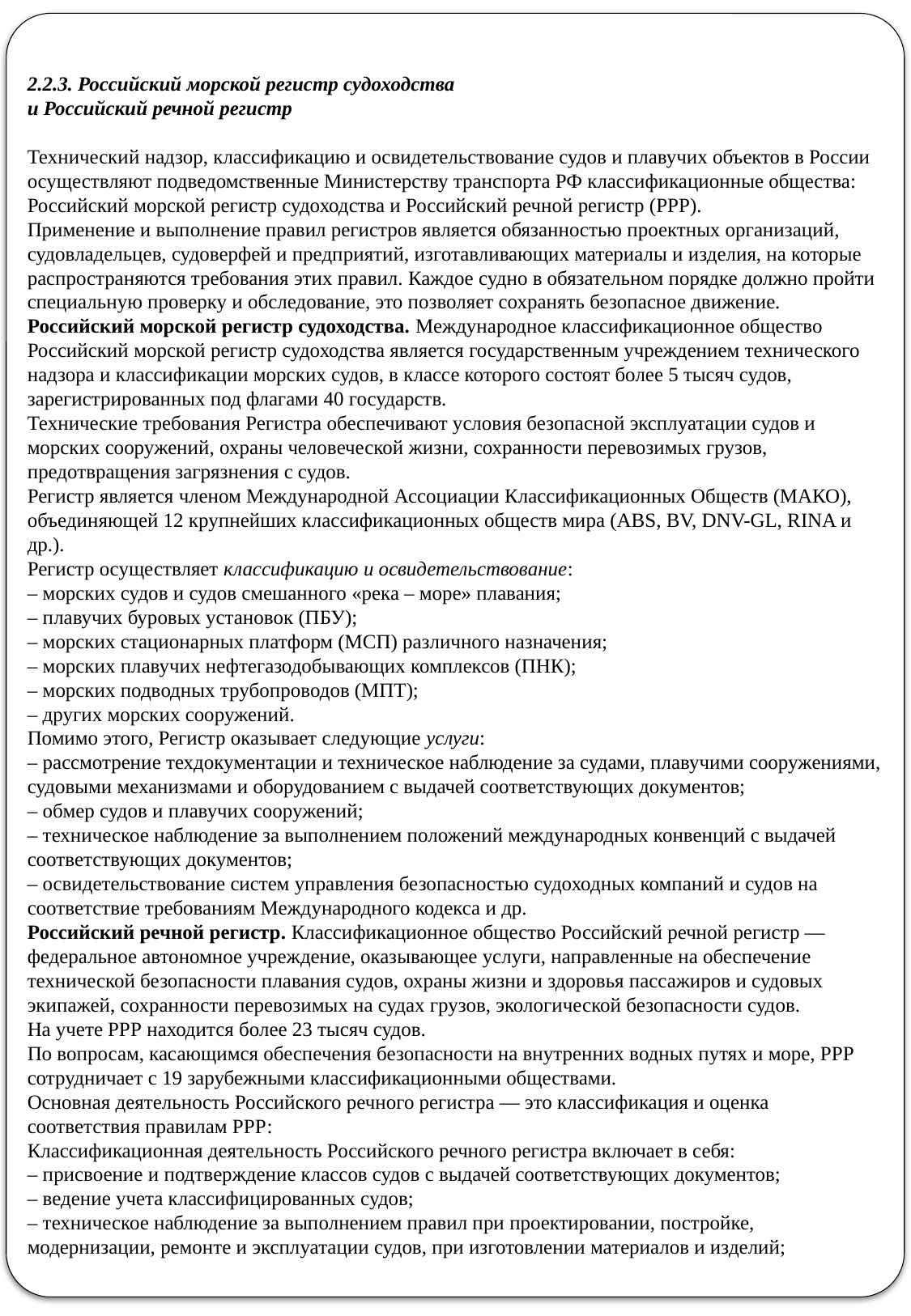

2.2.3. Российский морской регистр судоходства
и Российский речной регистр

Технический надзор, классификацию и освидетельствование судов и плавучих объектов в России осуществляют подведомственные Министерству транспорта РФ классификационные общества:
Российский морской регистр судоходства и Российский речной регистр (РРР).
Применение и выполнение правил регистров является обязанностью проектных организаций, судовладельцев, судоверфей и предприятий, изготавливающих материалы и изделия, на которые распространяются требования этих правил. Каждое судно в обязательном порядке должно пройти специальную проверку и обследование, это позволяет сохранять безопасное движение.
Российский морской регистр судоходства. Международное классификационное общество Российский морской регистр судоходства является государственным учреждением технического надзора и классификации морских судов, в классе которого состоят более 5 тысяч судов, зарегистрированных под флагами 40 государств.
Технические требования Регистра обеспечивают условия безопасной эксплуатации судов и морских сооружений, охраны человеческой жизни, сохранности перевозимых грузов, предотвращения загрязнения с судов.
Регистр является членом Международной Ассоциации Классификационных Обществ (МАКО), объединяющей 12 крупнейших классификационных обществ мира (ABS, BV, DNV-GL, RINA и др.).
Регистр осуществляет классификацию и освидетельствование:
– морских судов и судов смешанного «река – море» плавания;
– плавучих буровых установок (ПБУ);
– морских стационарных платформ (МСП) различного назначения;
– морских плавучих нефтегазодобывающих комплексов (ПНК);
– морских подводных трубопроводов (МПТ);
– других морских сооружений.
Помимо этого, Регистр оказывает следующие услуги:
– рассмотрение техдокументации и техническое наблюдение за судами, плавучими сооружениями, судовыми механизмами и оборудованием с выдачей соответствующих документов;
– обмер судов и плавучих сооружений;
– техническое наблюдение за выполнением положений международных конвенций с выдачей соответствующих документов;
– освидетельствование систем управления безопасностью судоходных компаний и судов на соответствие требованиям Международного кодекса и др.
Российский речной регистр. Классификационное общество Российский речной регистр — федеральное автономное учреждение, оказывающее услуги, направленные на обеспечение технической безопасности плавания судов, охраны жизни и здоровья пассажиров и судовых экипажей, сохранности перевозимых на судах грузов, экологической безопасности судов.
На учете РРР находится более 23 тысяч судов.
По вопросам, касающимся обеспечения безопасности на внутренних водных путях и море, РРР сотрудничает с 19 зарубежными классификационными обществами.
Основная деятельность Российского речного регистра — это классификация и оценка соответствия правилам РРР:
Классификационная деятельность Российского речного регистра включает в себя:
– присвоение и подтверждение классов судов с выдачей соответствующих документов;
– ведение учета классифицированных судов;
– техническое наблюдение за выполнением правил при проектировании, постройке, модернизации, ремонте и эксплуатации судов, при изготовлении материалов и изделий;